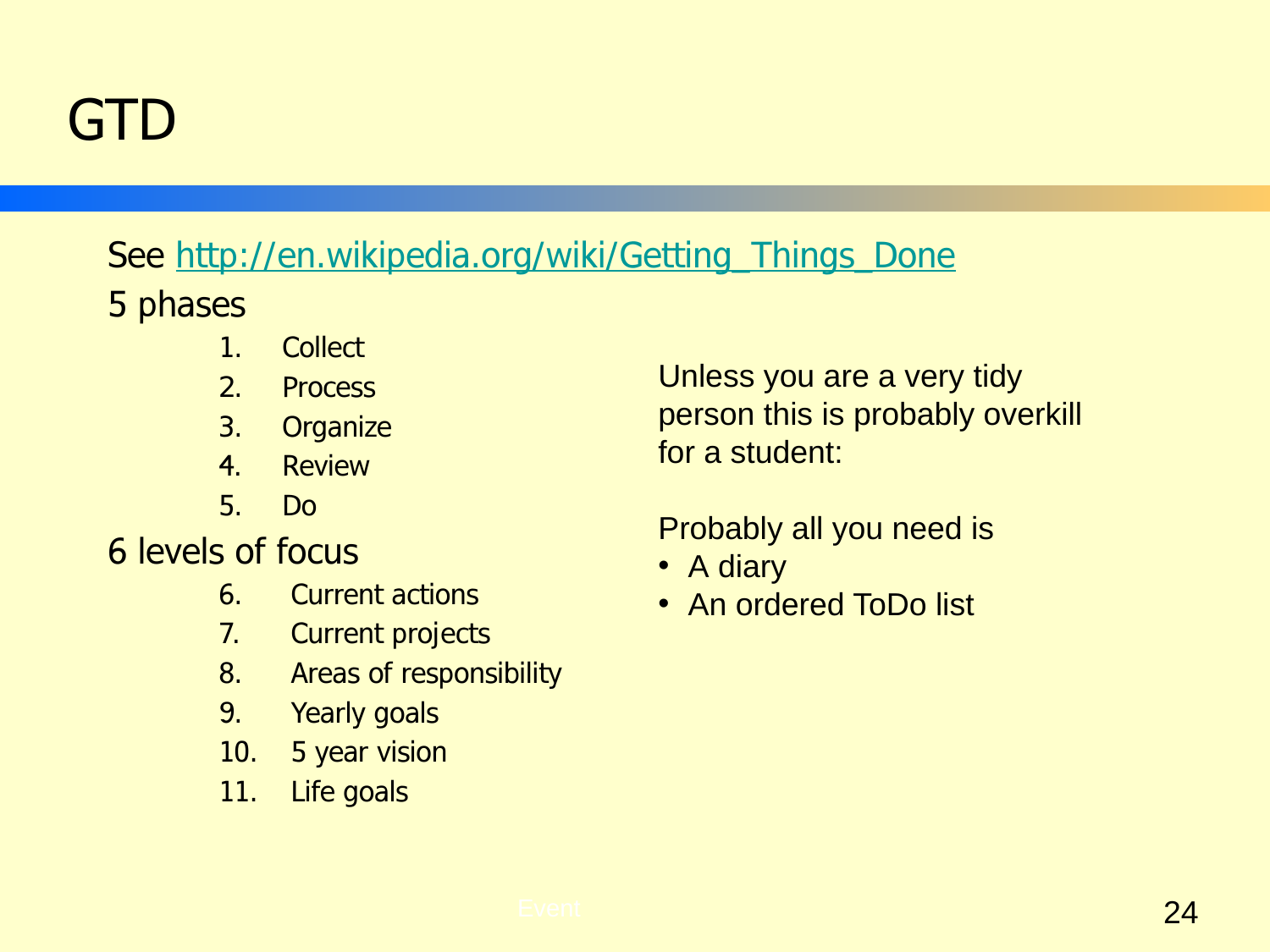

# GTD
See http://en.wikipedia.org/wiki/Getting_Things_Done
5 phases
Collect
Process
Organize
Review
Do
6 levels of focus
 Current actions
 Current projects
 Areas of responsibility
 Yearly goals
 5 year vision
 Life goals
Unless you are a very tidy person this is probably overkill for a student:

Probably all you need is
A diary
An ordered ToDo list
24